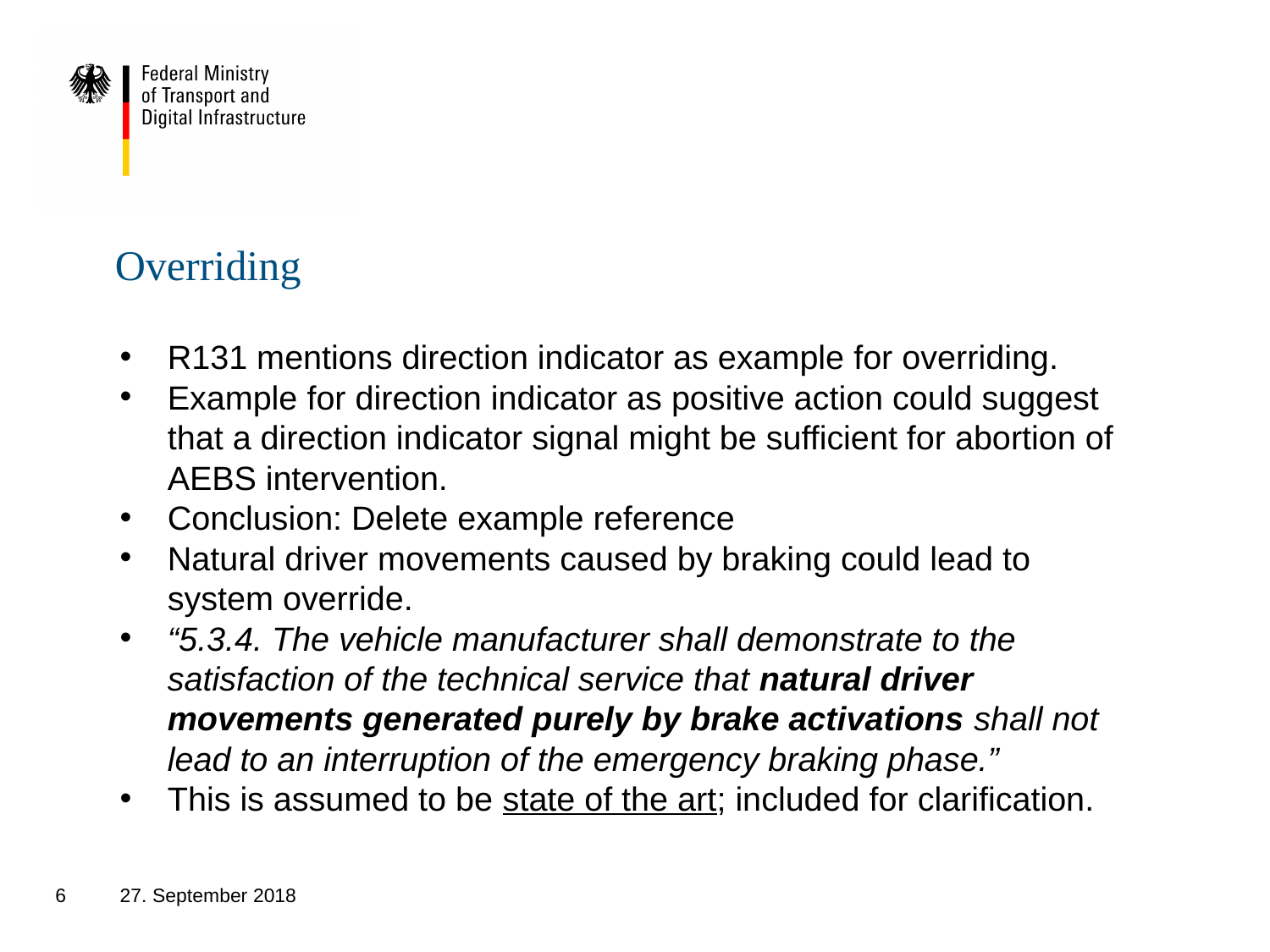

# Overriding
R131 mentions direction indicator as example for overriding.
Example for direction indicator as positive action could suggest that a direction indicator signal might be sufficient for abortion of AEBS intervention.
Conclusion: Delete example reference
Natural driver movements caused by braking could lead to system override.
“5.3.4. The vehicle manufacturer shall demonstrate to the satisfaction of the technical service that natural driver movements generated purely by brake activations shall not lead to an interruption of the emergency braking phase.”
This is assumed to be state of the art; included for clarification.

6
27. September 2018